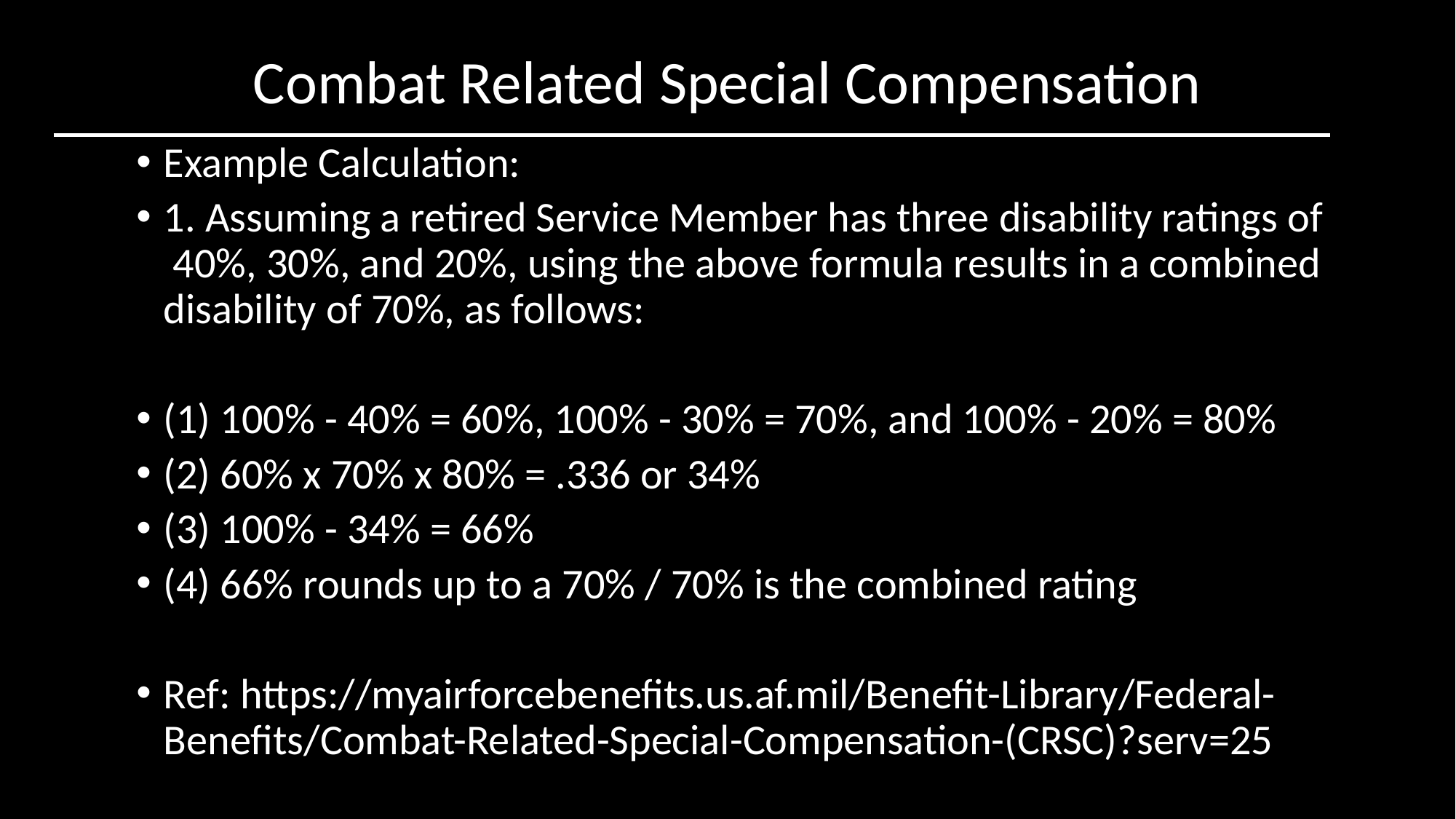

Combat Related Special Compensation
Example Calculation:
1. Assuming a retired Service Member has three disability ratings of      40%, 30%, and 20%, using the above formula results in a combined disability of 70%, as follows:

(1) 100% - 40% = 60%, 100% - 30% = 70%, and 100% - 20% = 80%
(2) 60% x 70% x 80% = .336 or 34%
(3) 100% - 34% = 66%
(4) 66% rounds up to a 70% / 70% is the combined rating

Ref: https://myairforcebenefits.us.af.mil/Benefit-Library/Federal-Benefits/Combat-Related-Special-Compensation-(CRSC)?serv=25